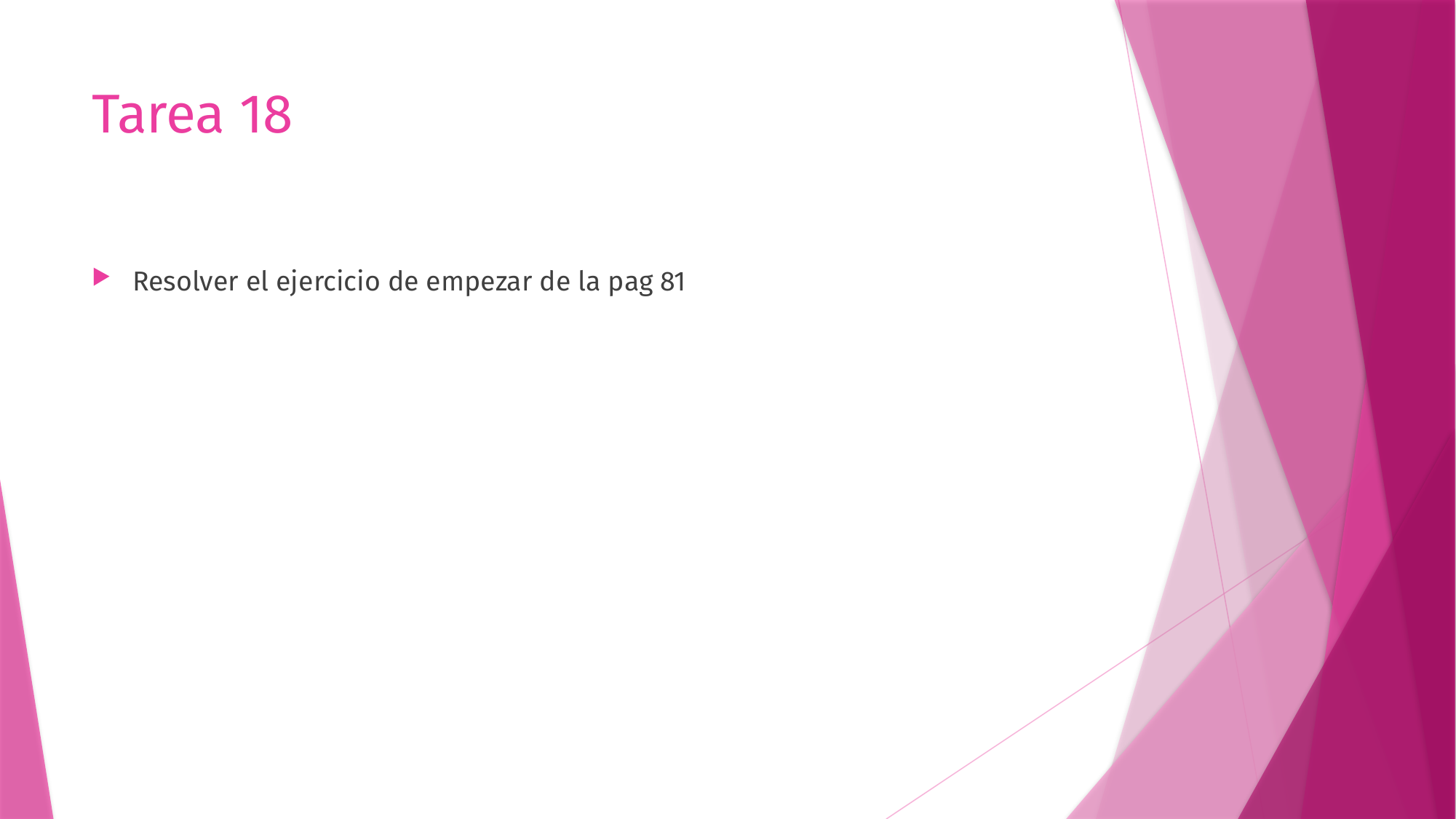

# Tarea 18
Resolver el ejercicio de empezar de la pag 81